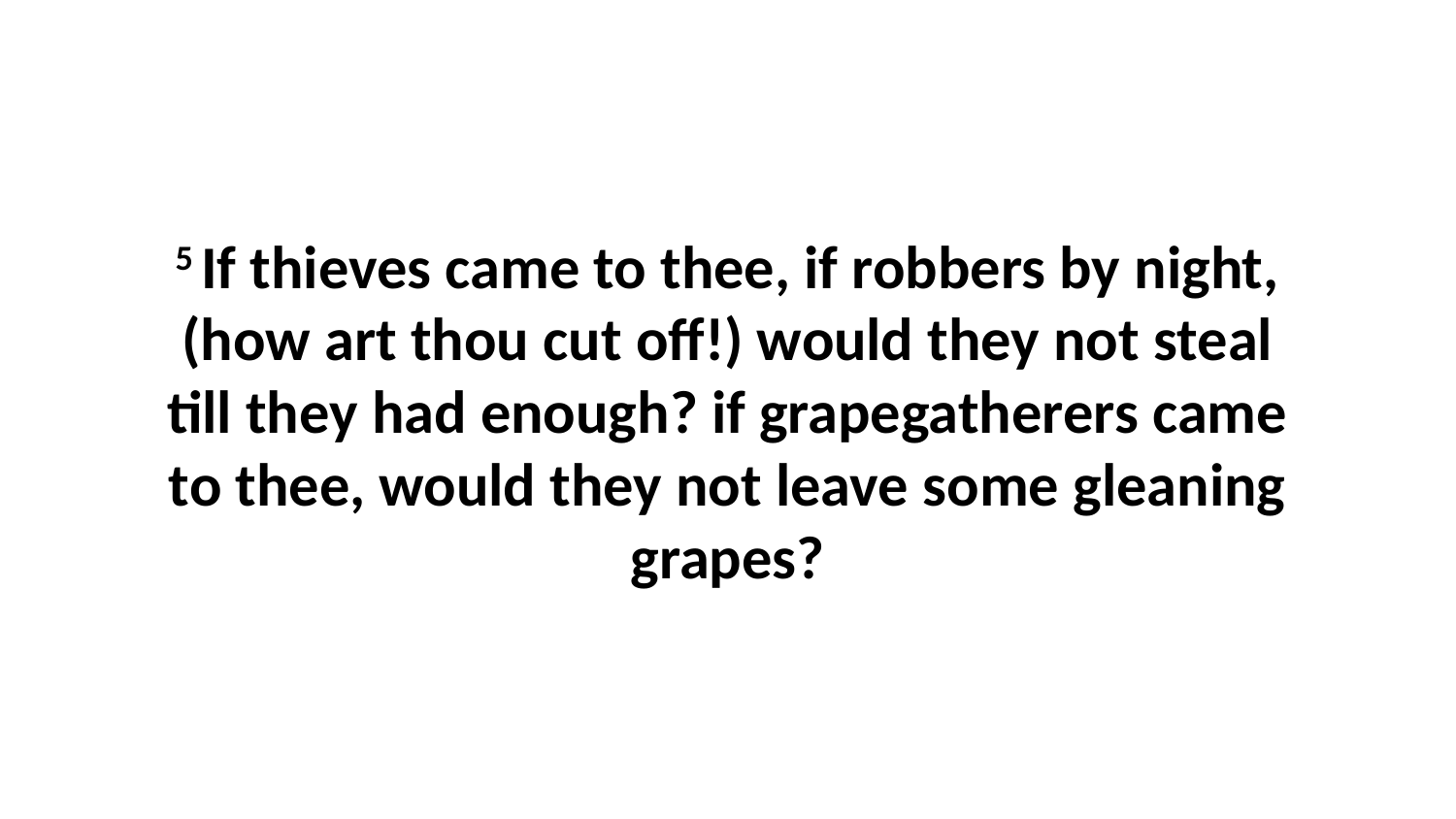

5 If thieves came to thee, if robbers by night, (how art thou cut off!) would they not steal till they had enough? if grapegatherers came to thee, would they not leave some gleaning grapes?